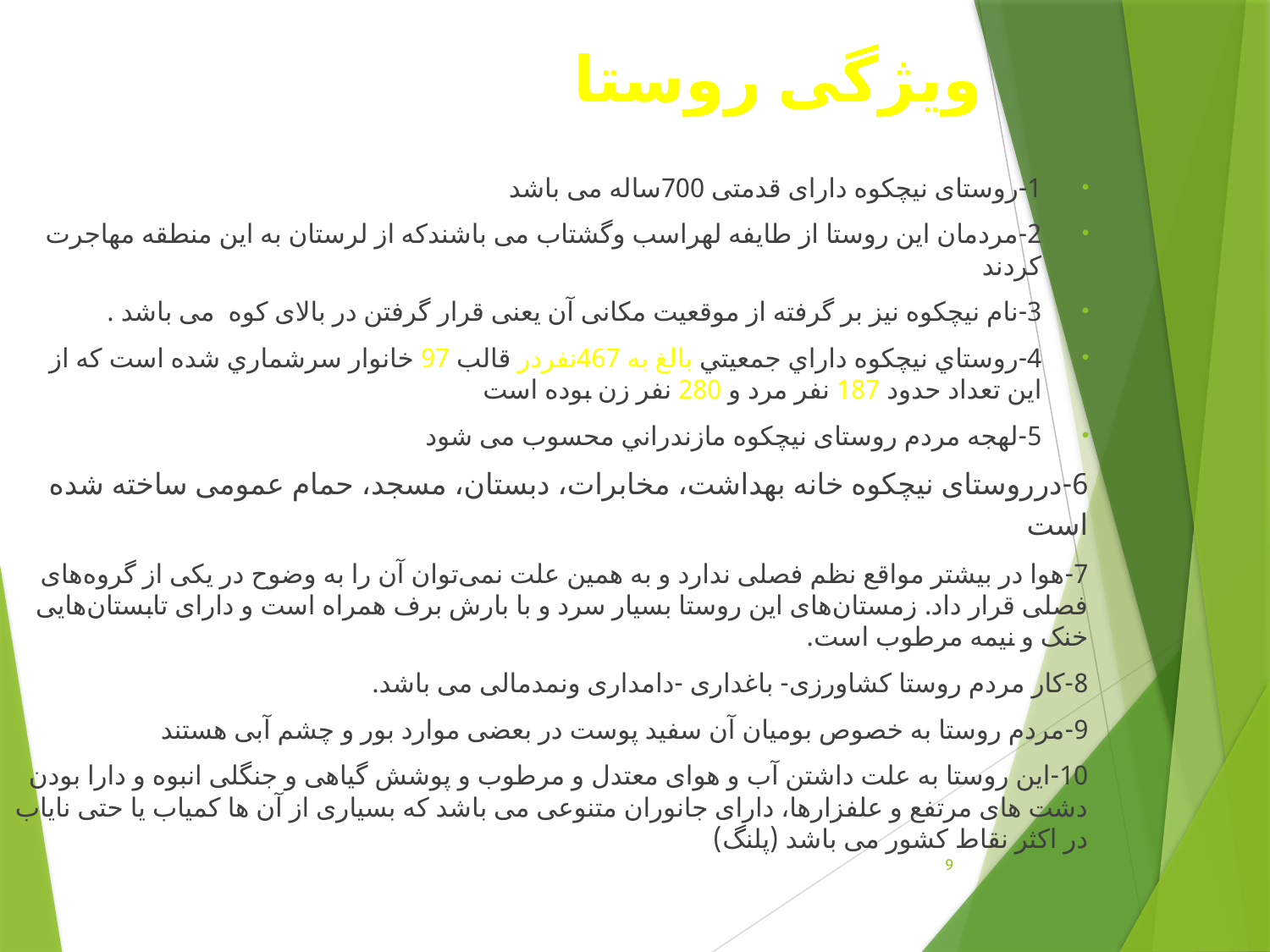

ویژگی روستا
1-روستای نیچکوه دارای قدمتی 700ساله می باشد
2-مردمان این روستا از طایفه لهراسب وگشتاب می باشندکه از لرستان به این منطقه مهاجرت کردند
3-نام نیچکوه نیز بر گرفته از موقعیت مکانی آن یعنی قرار گرفتن در بالای کوه  می باشد .
4-روستاي نیچکوه داراي جمعيتي بالغ به 467نفردر قالب 97 خانوار سرشماري شده است كه از اين تعداد حدود 187 نفر مرد و 280 نفر زن بوده است
5-لهجه مردم روستای نیچکوه مازندراني محسوب می شود
6-درروستای نیچکوه خانه بهداشت، مخابرات، دبستان، مسجد، حمام عمومی ساخته شده است
7-هوا در بیشتر مواقع نظم فصلی ندارد و به همین علت نمی‌توان آن را به وضوح در یکی از گروه‌های فصلی قرار داد. زمستان‌های این روستا بسیار سرد و با بارش برف همراه است و دارای تابستان‌هایی خنک و نیمه مرطوب است.
8-کار مردم روستا کشاورزی- باغداری -دامداری ونمدمالی می باشد.
9-مردم روستا به خصوص بومیان آن سفید پوست در بعضی موارد بور و چشم آبی هستند
10-این روستا به علت داشتن آب و هوای معتدل و مرطوب و پوشش گیاهی و جنگلی انبوه و دارا بودن دشت های مرتفع و علفزارها، دارای جانوران متنوعی می باشد که بسیاری از آن ها کمیاب یا حتی نایاب در اکثر نقاط کشور می باشد (پلنگ)
9